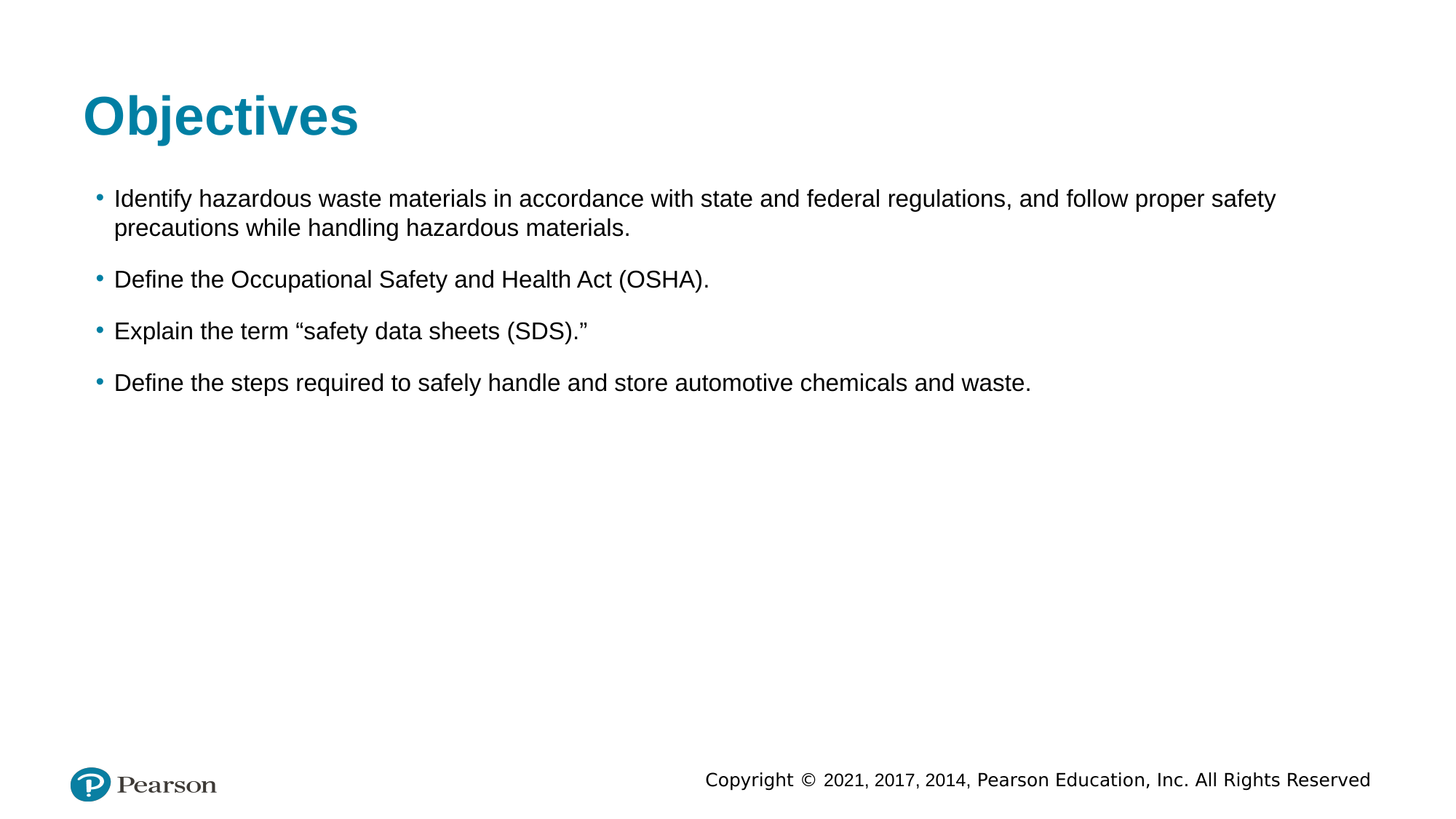

# Objectives
Identify hazardous waste materials in accordance with state and federal regulations, and follow proper safety precautions while handling hazardous materials.
Define the Occupational Safety and Health Act (OSHA).
Explain the term “safety data sheets (SDS).”
Define the steps required to safely handle and store automotive chemicals and waste.